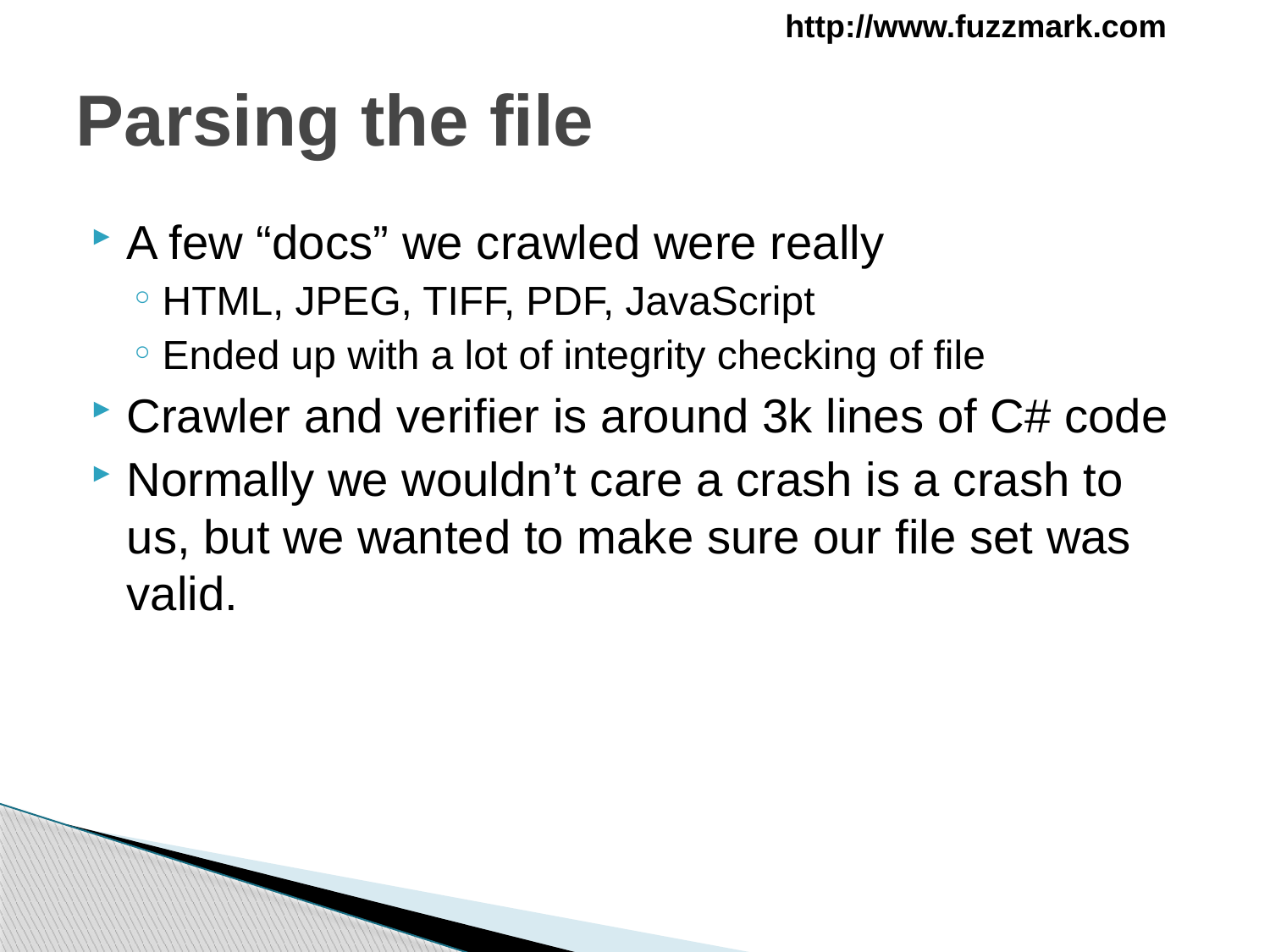

# Parsing the file
A few “docs” we crawled were really
HTML, JPEG, TIFF, PDF, JavaScript
Ended up with a lot of integrity checking of file
Crawler and verifier is around 3k lines of C# code
Normally we wouldn’t care a crash is a crash to us, but we wanted to make sure our file set was valid.